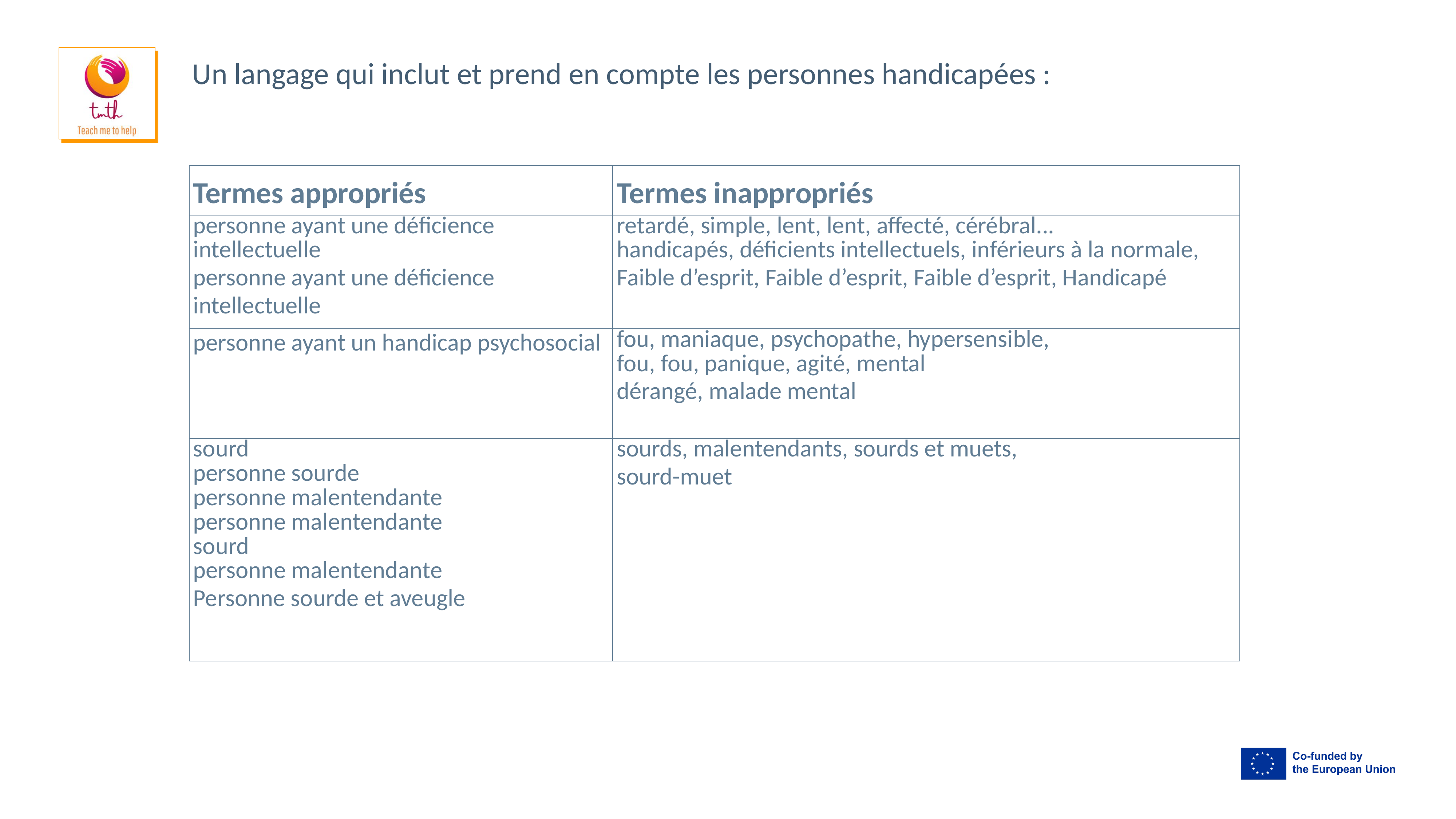

Un langage qui inclut et prend en compte les personnes handicapées :
| Termes appropriés | Termes inappropriés |
| --- | --- |
| personne ayant une déficience intellectuelle personne ayant une déficience intellectuelle | retardé, simple, lent, lent, affecté, cérébral... handicapés, déficients intellectuels, inférieurs à la normale, Faible d’esprit, Faible d’esprit, Faible d’esprit, Handicapé |
| personne ayant un handicap psychosocial | fou, maniaque, psychopathe, hypersensible, fou, fou, panique, agité, mental dérangé, malade mental |
| sourd personne sourde personne malentendante personne malentendante sourd personne malentendante Personne sourde et aveugle | sourds, malentendants, sourds et muets, sourd-muet |